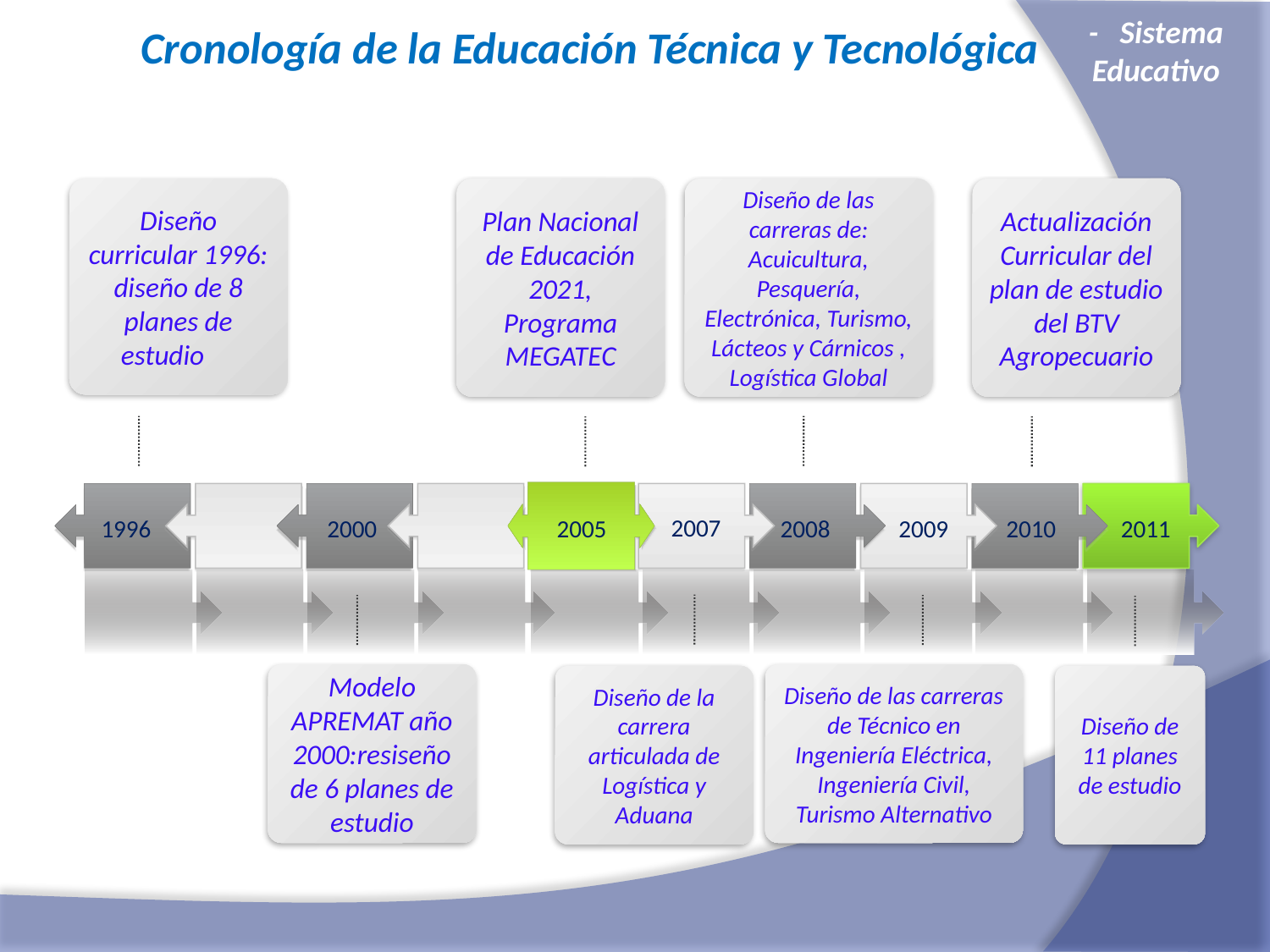

Cronología de la Educación Técnica y Tecnológica
-   Sistema Educativo
Diseño curricular 1996: diseño de 8 planes de estudio
Plan Nacional de Educación 2021, Programa MEGATEC
Diseño de las carreras de: Acuicultura, Pesquería, Electrónica, Turismo, Lácteos y Cárnicos , Logística Global
Actualización Curricular del plan de estudio del BTV Agropecuario

2007
1996
2000
2005
2008
2009
2010
2011

Modelo APREMAT año 2000:resiseño de 6 planes de estudio
Diseño de las carreras de Técnico en Ingeniería Eléctrica, Ingeniería Civil, Turismo Alternativo
Diseño de la carrera articulada de Logística y Aduana
Diseño de 11 planes de estudio